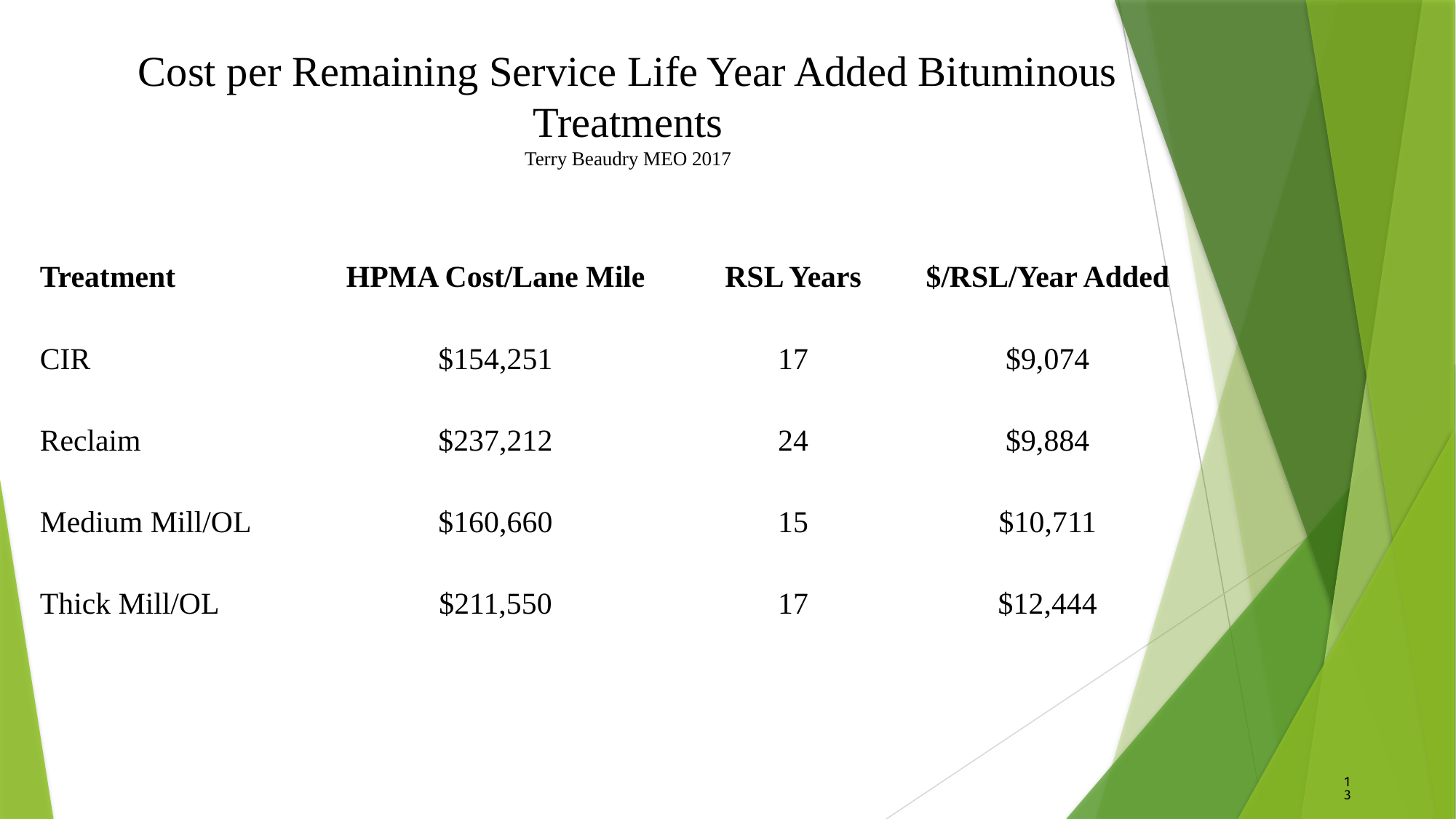

# Cost per Remaining Service Life Year Added Bituminous Treatments Terry Beaudry MEO 2017
| Treatment | HPMA Cost/Lane Mile | RSL Years | $/RSL/Year Added |
| --- | --- | --- | --- |
| CIR | $154,251 | 17 | $9,074 |
| Reclaim | $237,212 | 24 | $9,884 |
| Medium Mill/OL | $160,660 | 15 | $10,711 |
| Thick Mill/OL | $211,550 | 17 | $12,444 |
13